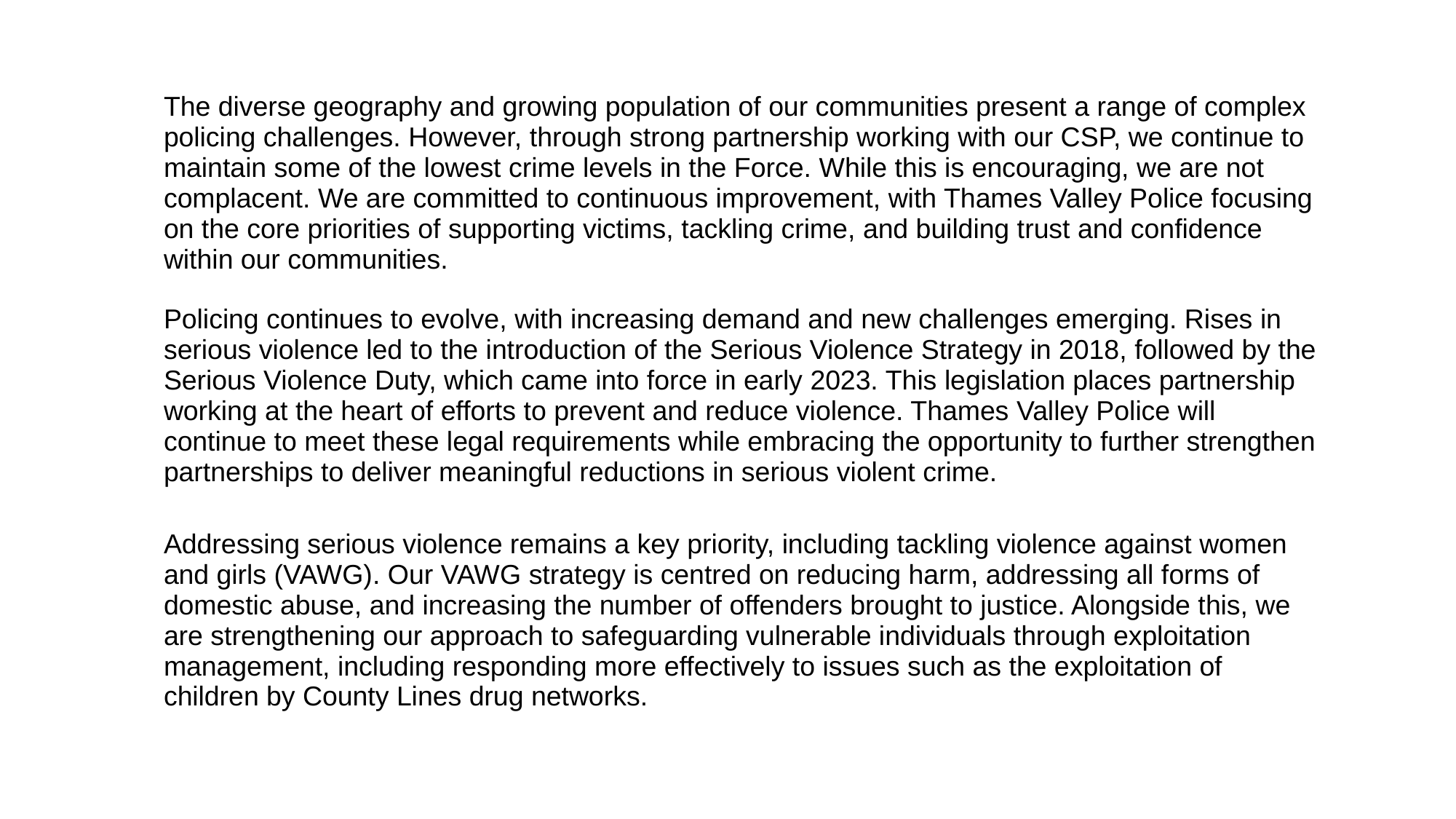

| The diverse geography and growing population of our communities present a range of complex policing challenges. However, through strong partnership working with our CSP, we continue to maintain some of the lowest crime levels in the Force. While this is encouraging, we are not complacent. We are committed to continuous improvement, with Thames Valley Police focusing on the core priorities of supporting victims, tackling crime, and building trust and confidence within our communities. |
| --- |
| Policing continues to evolve, with increasing demand and new challenges emerging. Rises in serious violence led to the introduction of the Serious Violence Strategy in 2018, followed by the Serious Violence Duty, which came into force in early 2023. This legislation places partnership working at the heart of efforts to prevent and reduce violence. Thames Valley Police will continue to meet these legal requirements while embracing the opportunity to further strengthen partnerships to deliver meaningful reductions in serious violent crime. |
| Addressing serious violence remains a key priority, including tackling violence against women and girls (VAWG). Our VAWG strategy is centred on reducing harm, addressing all forms of domestic abuse, and increasing the number of offenders brought to justice. Alongside this, we are strengthening our approach to safeguarding vulnerable individuals through exploitation management, including responding more effectively to issues such as the exploitation of children by County Lines drug networks. |